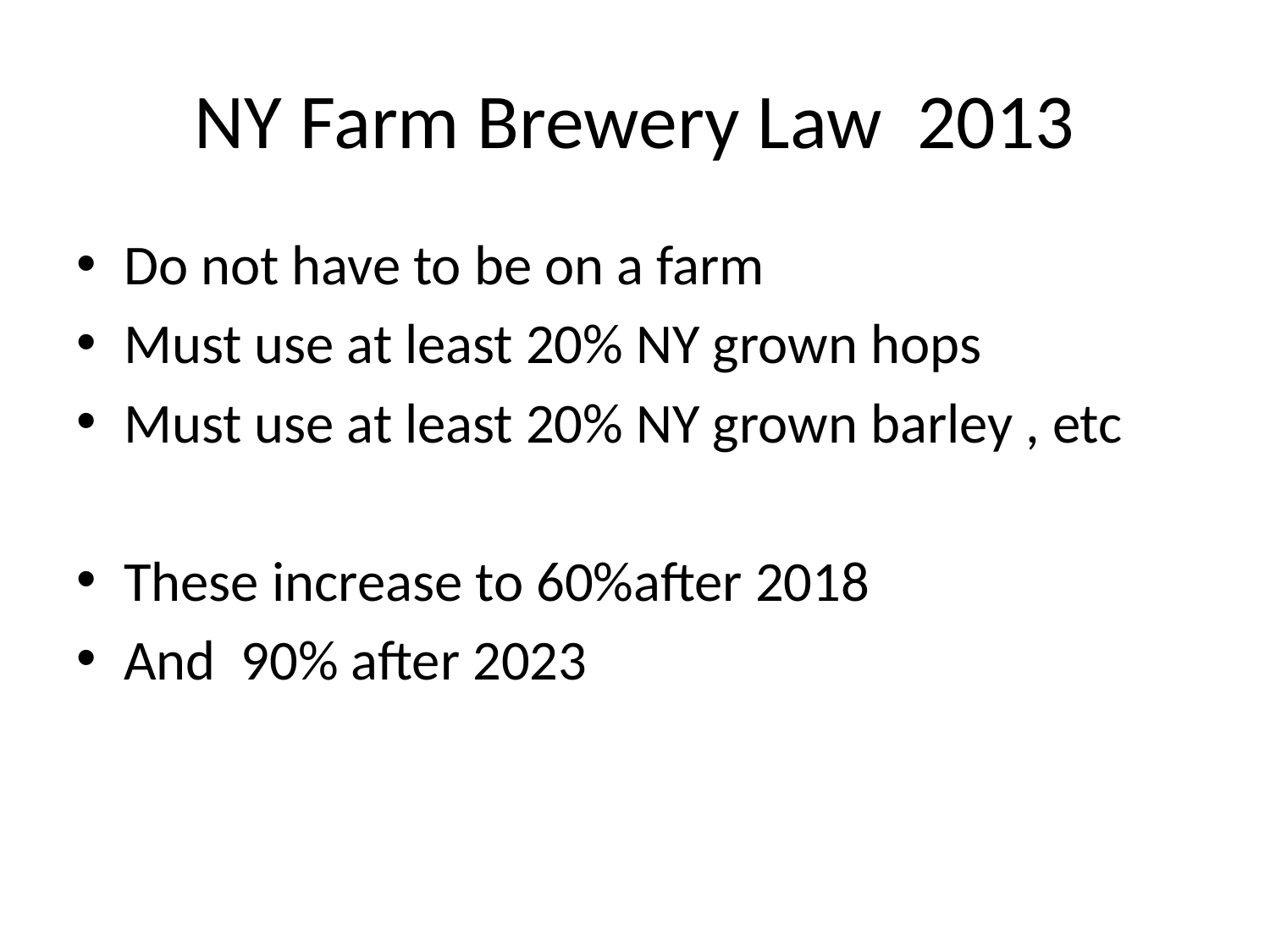

# NY Farm Brewery Law  2013
Do not have to be on a farm
Must use at least 20% NY grown hops
Must use at least 20% NY grown barley , etc

These increase to 60%after 2018
And  90% after 2023